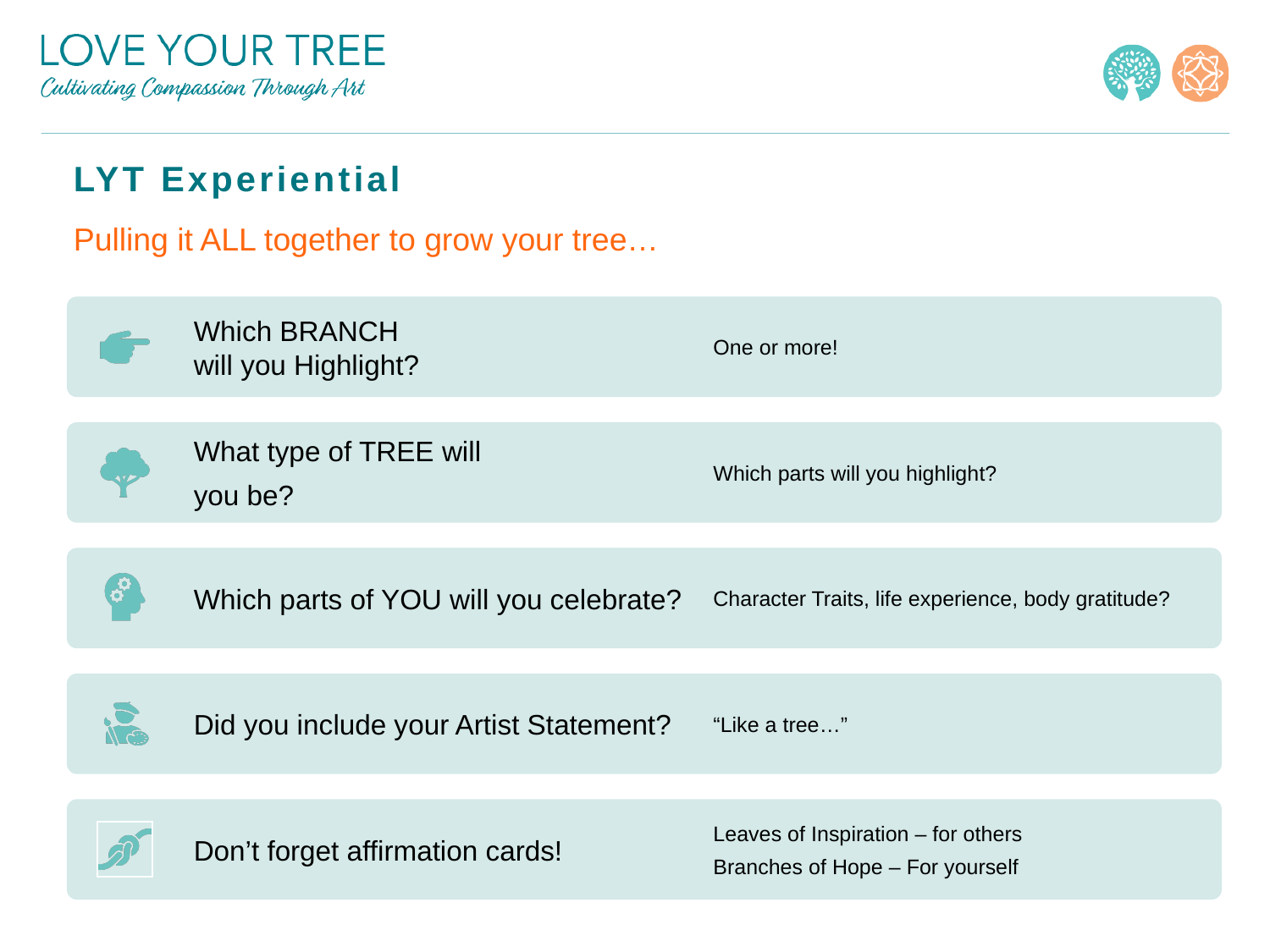

# LYT Experiential
Pulling it ALL together to grow your tree…
Which BRANCH
will you Highlight?
One or more!
What type of TREE will
you be?
Which parts will you highlight?
Which parts of YOU will you celebrate?
Character Traits, life experience, body gratitude?
Did you include your Artist Statement?
“Like a tree…”
Don’t forget affirmation cards!
Leaves of Inspiration – for others
Branches of Hope – For yourself